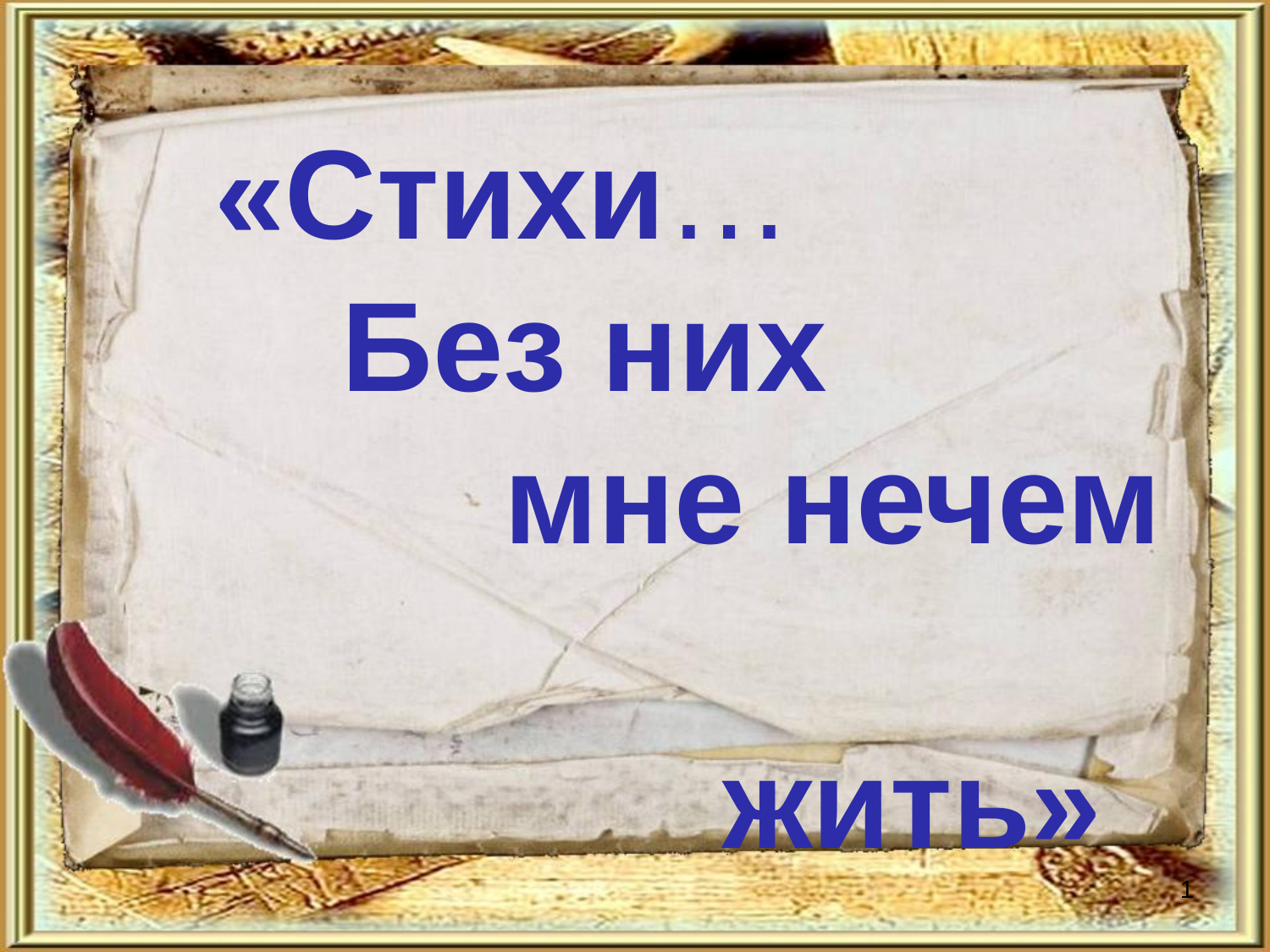

«Стихи…
		Без них
			 мне нечем                                  					жить»
1